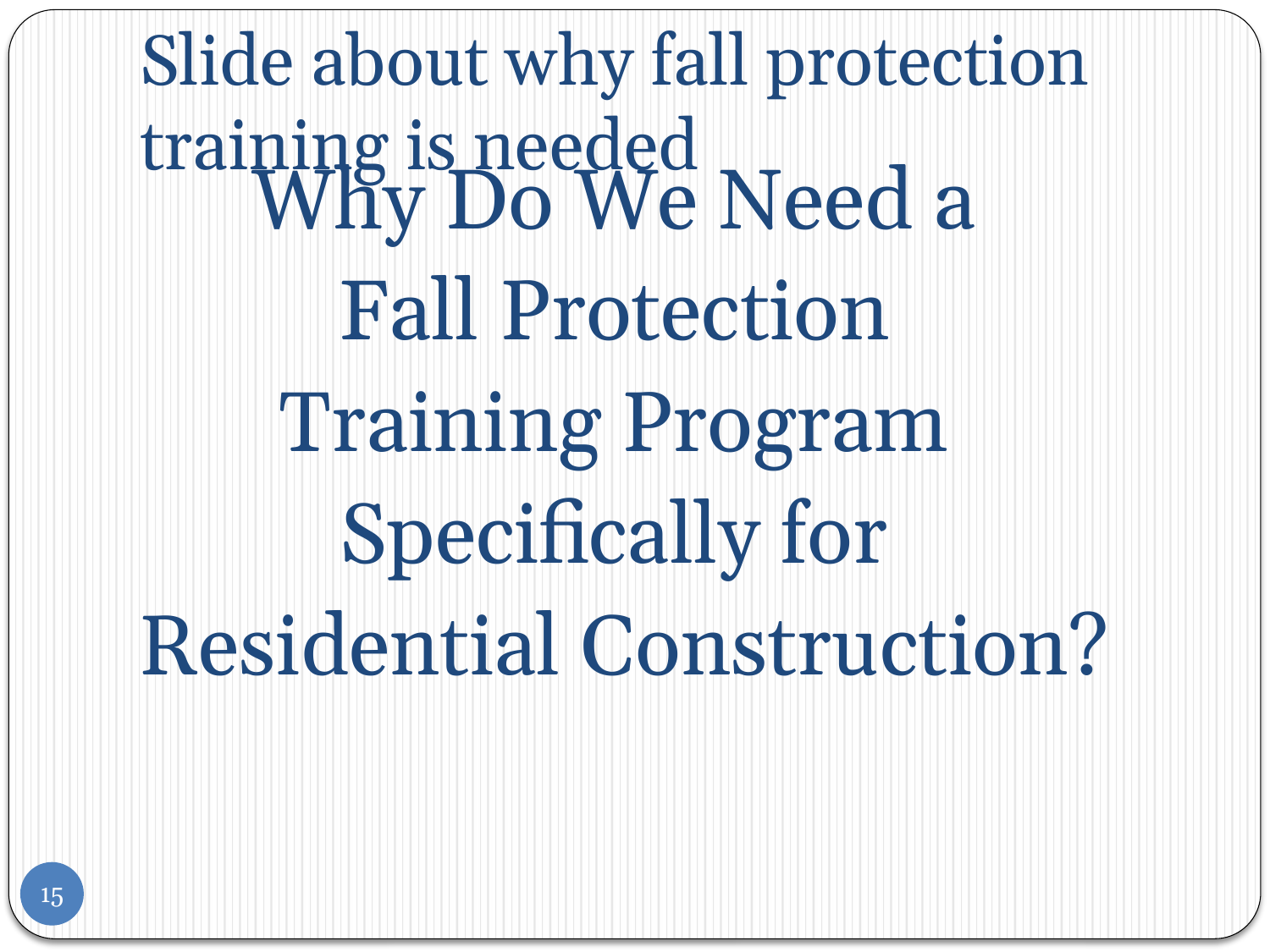

# Slide about why fall protection training is needed
Why Do We Need a
Fall Protection
Training Program
Specifically for
Residential Construction?
15